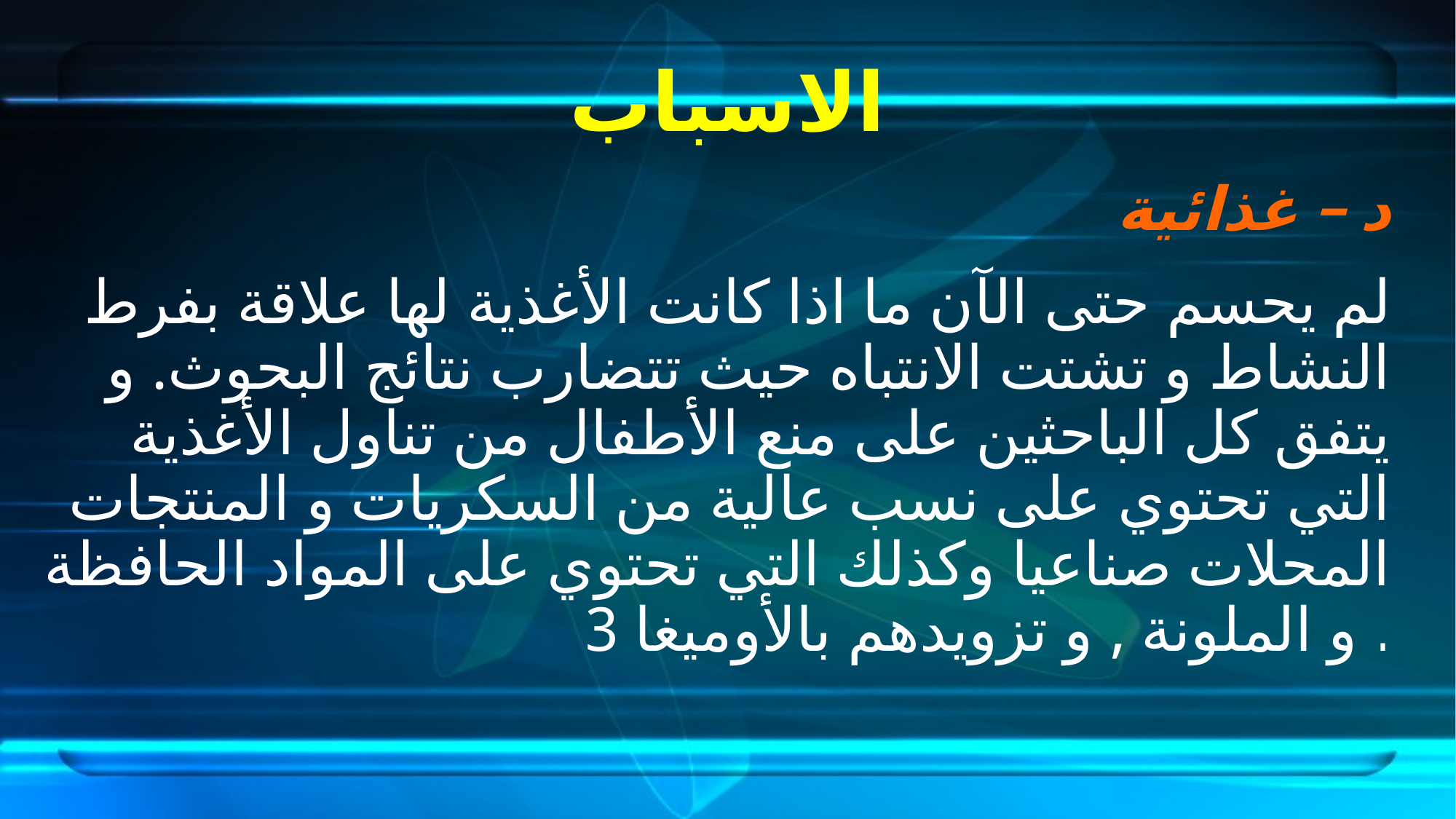

# الاسباب
د – غذائية
لم يحسم حتى الآن ما اذا كانت الأغذية لها علاقة بفرط النشاط و تشتت الانتباه حيث تتضارب نتائج البحوث. و يتفق كل الباحثين على منع الأطفال من تناول الأغذية التي تحتوي على نسب عالية من السكريات و المنتجات المحلات صناعيا وكذلك التي تحتوي على المواد الحافظة و الملونة , و تزويدهم بالأوميغا 3 .